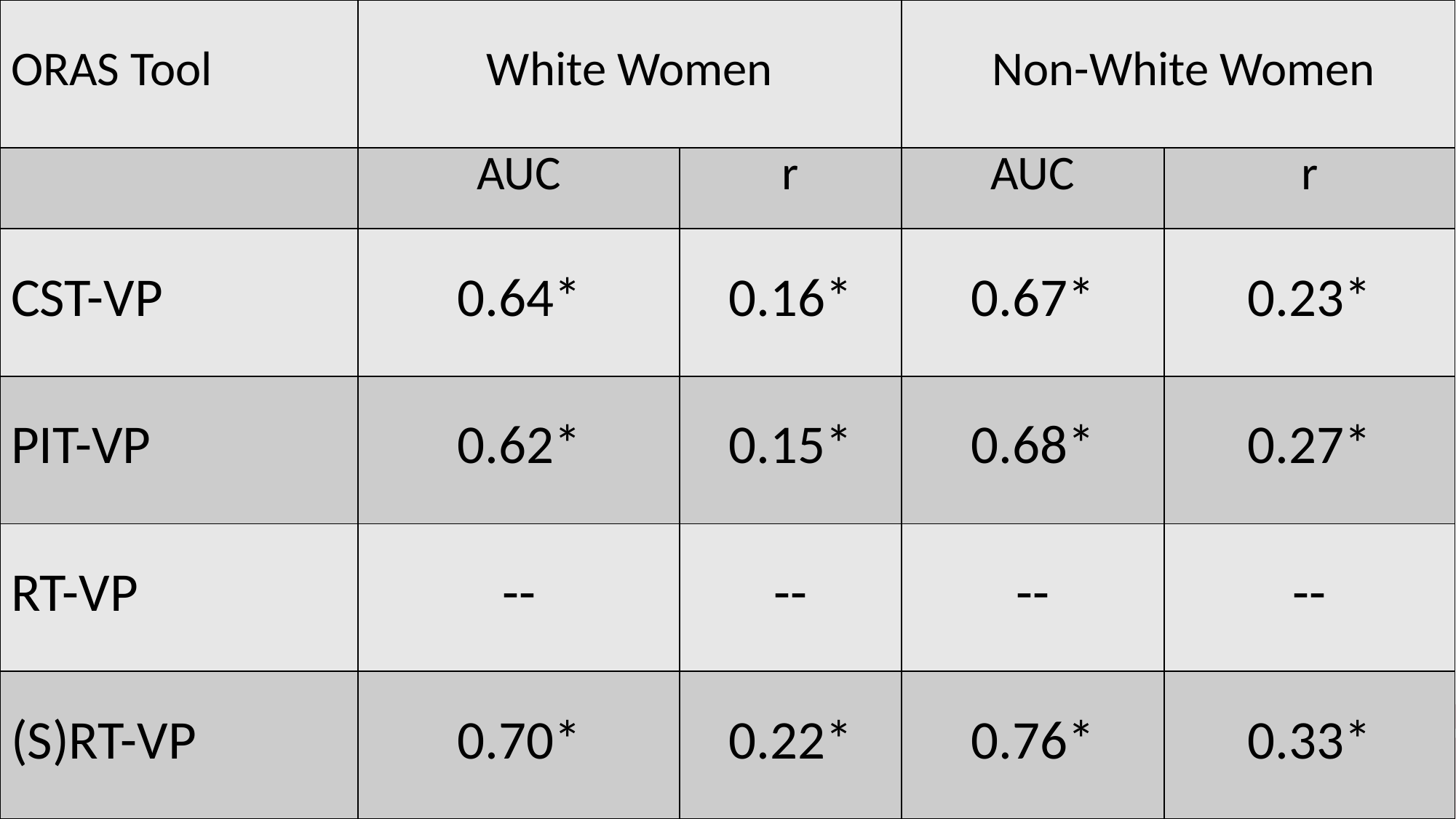

| ORAS Tool | White Women |  | Non-White Women |  |
| --- | --- | --- | --- | --- |
|  | AUC | r | AUC | r |
| CST-VP | 0.64\* | 0.16\* | 0.67\* | 0.23\* |
| PIT-VP | 0.62\* | 0.15\* | 0.68\* | 0.27\* |
| RT-VP | -- | -- | -- | -- |
| (S)RT-VP | 0.70\* | 0.22\* | 0.76\* | 0.33\* |
# IRAS Results